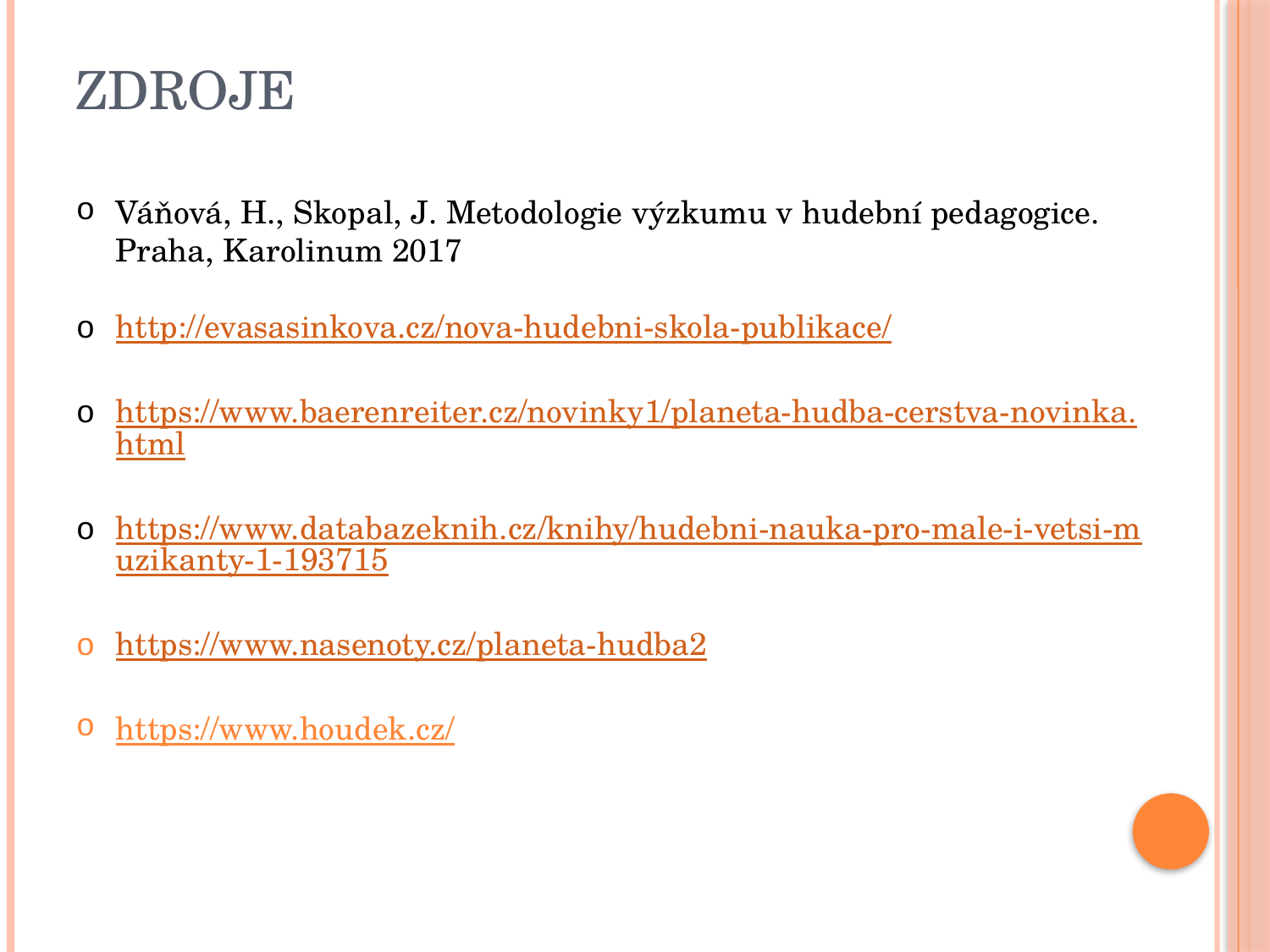

# Zdroje
Váňová, H., Skopal, J. Metodologie výzkumu v hudební pedagogice. Praha, Karolinum 2017

http://evasasinkova.cz/nova-hudebni-skola-publikace/

https://www.baerenreiter.cz/novinky1/planeta-hudba-cerstva-novinka.html

https://www.databazeknih.cz/knihy/hudebni-nauka-pro-male-i-vetsi-muzikanty-1-193715

https://www.nasenoty.cz/planeta-hudba2

https://www.houdek.cz/